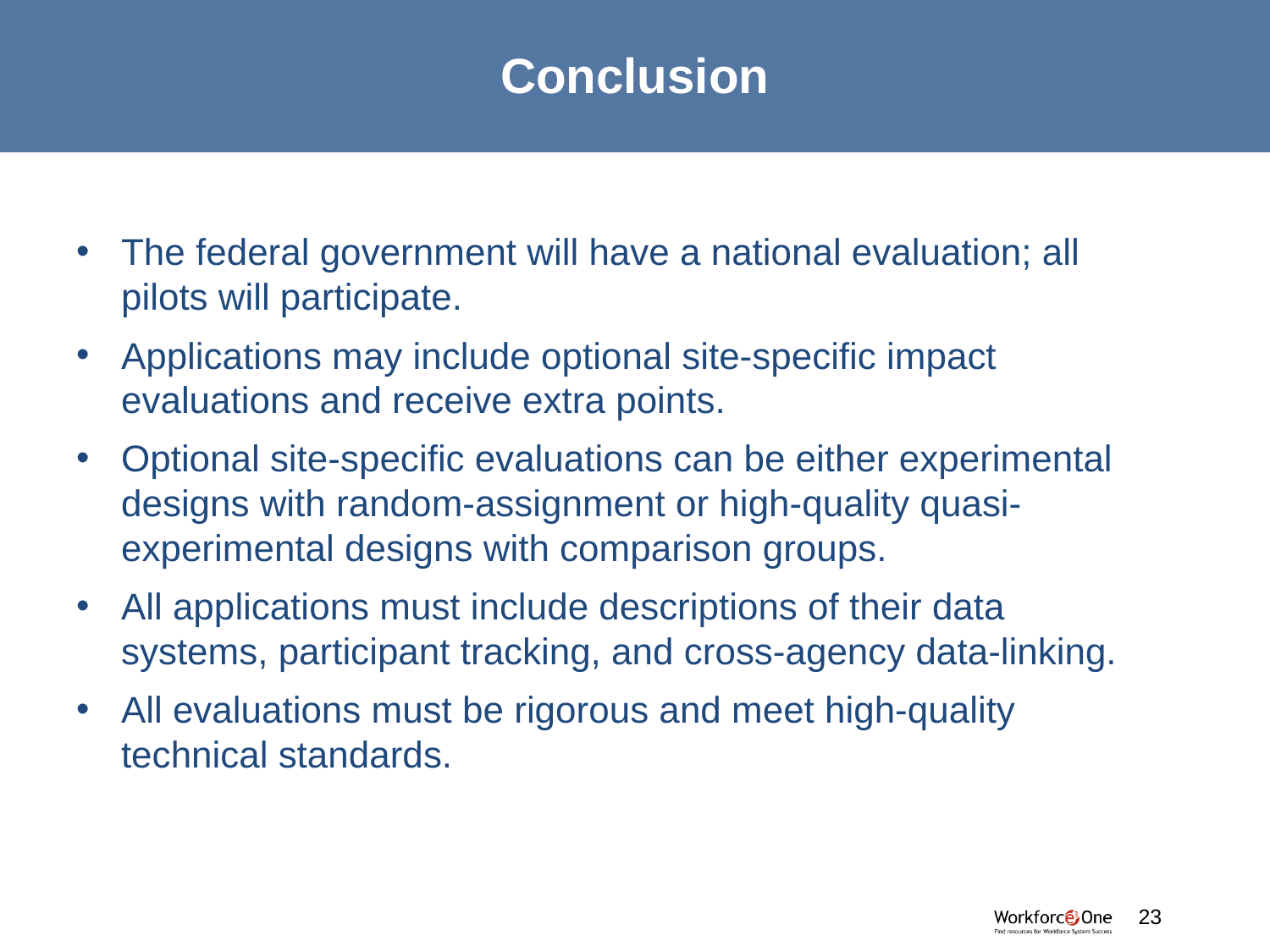

# Conclusion
The federal government will have a national evaluation; all pilots will participate.
Applications may include optional site-specific impact evaluations and receive extra points.
Optional site-specific evaluations can be either experimental designs with random-assignment or high-quality quasi-experimental designs with comparison groups.
All applications must include descriptions of their data systems, participant tracking, and cross-agency data-linking.
All evaluations must be rigorous and meet high-quality technical standards.
#
23